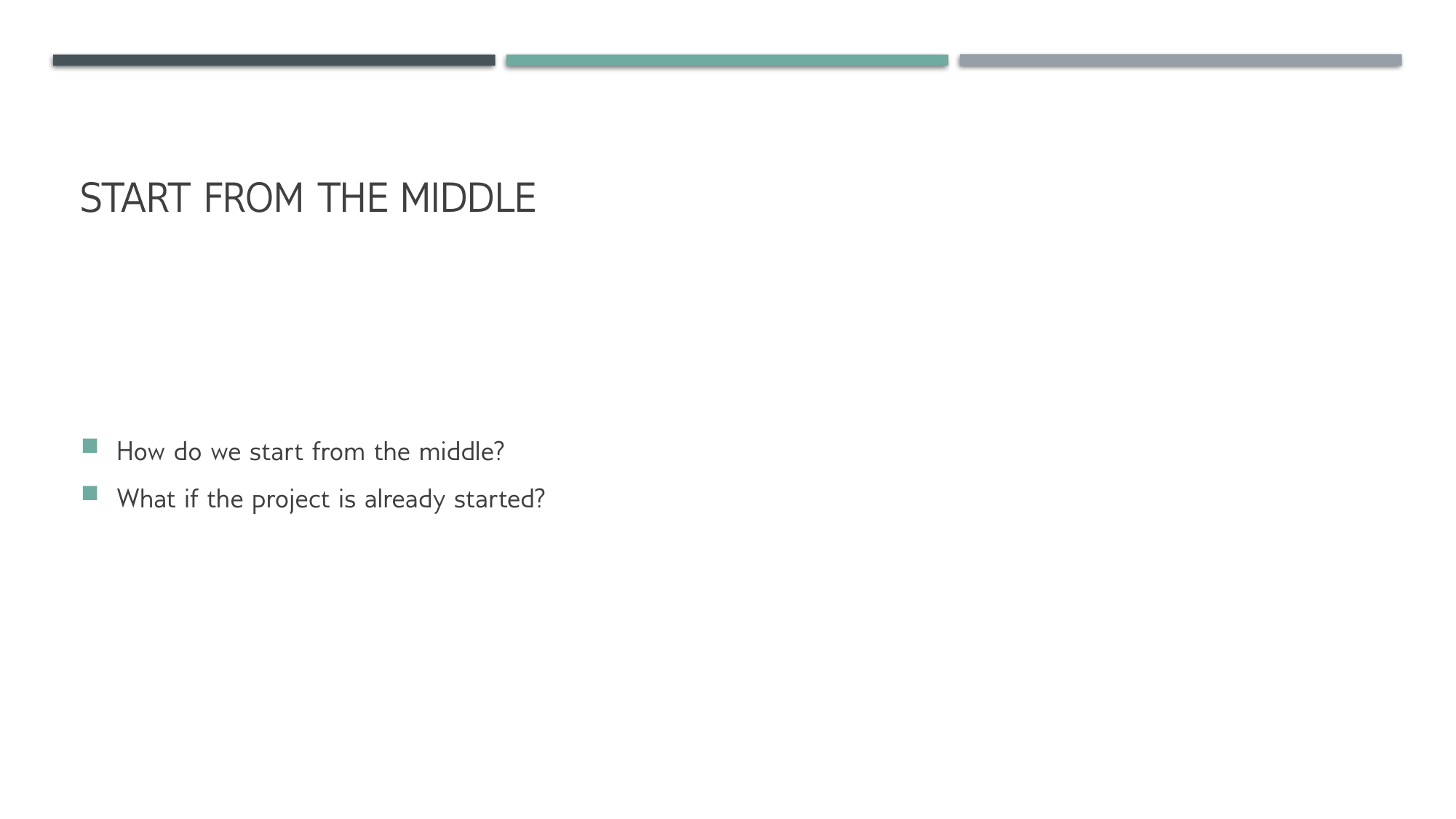

# Start from the middle
How do we start from the middle?
What if the project is already started?